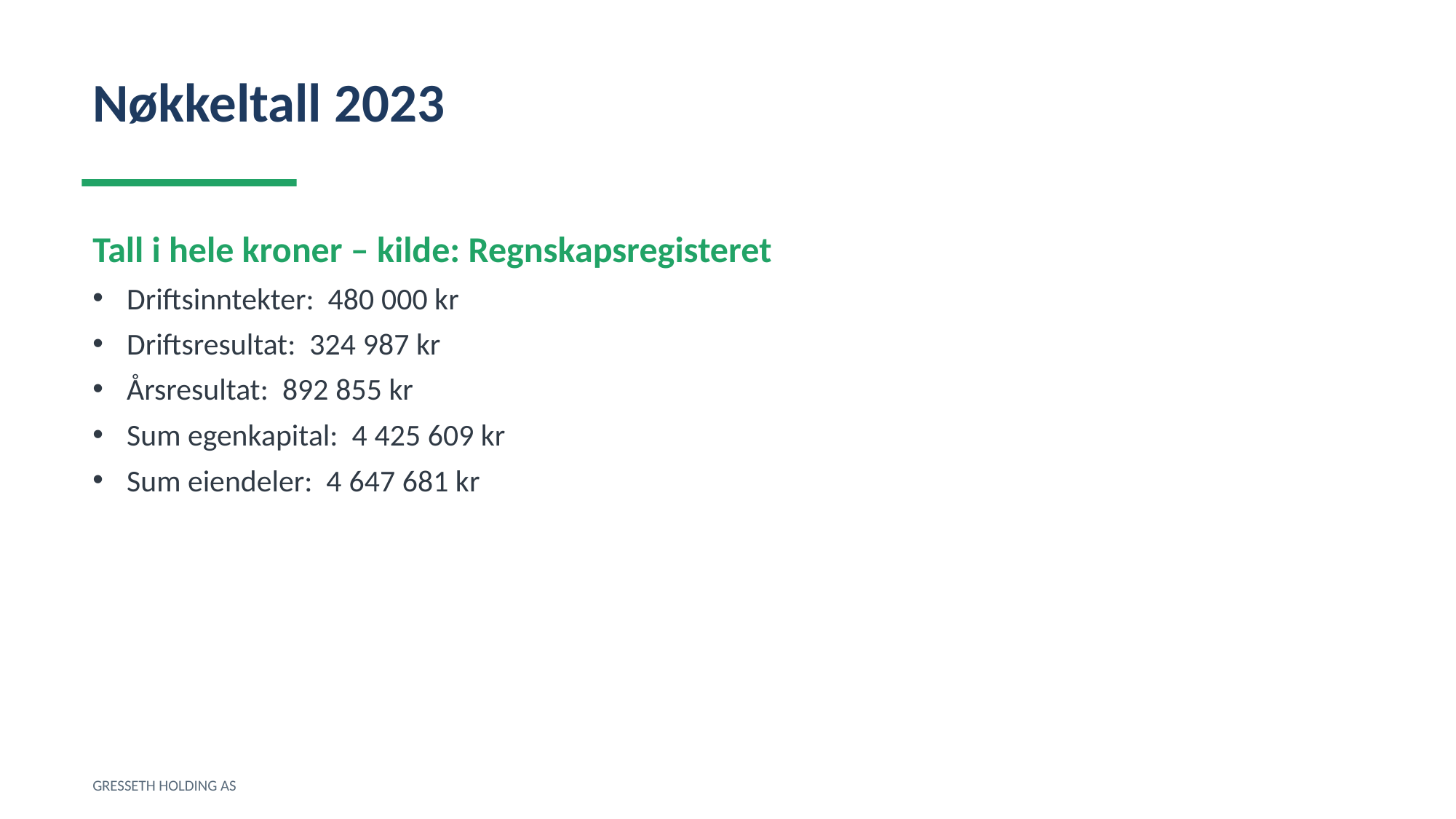

Nøkkeltall 2023

Tall i hele kroner – kilde: Regnskapsregisteret
Driftsinntekter:  480 000 kr
Driftsresultat:  324 987 kr
Årsresultat:  892 855 kr
Sum egenkapital:  4 425 609 kr
Sum eiendeler:  4 647 681 kr
GRESSETH HOLDING AS